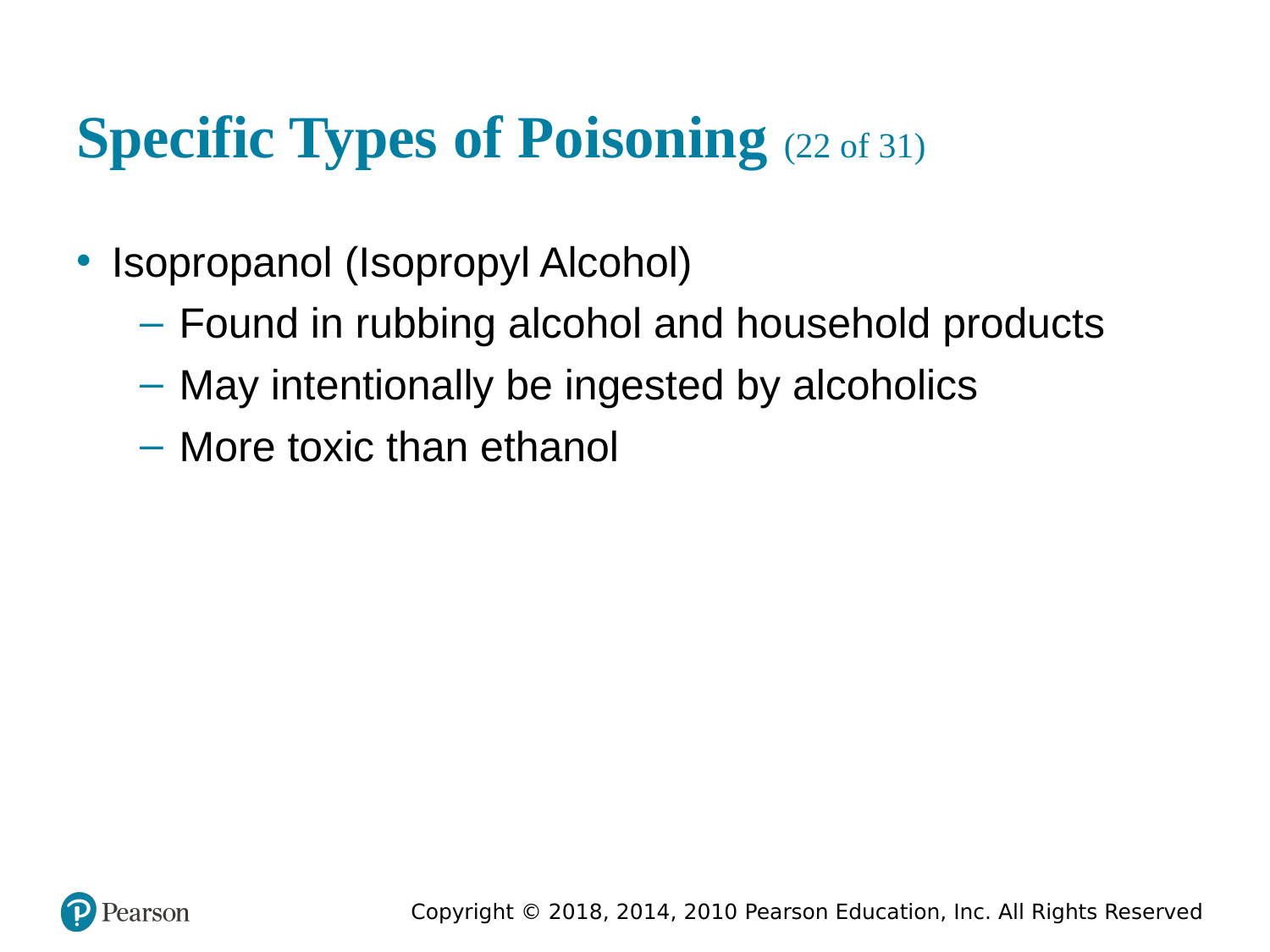

# Specific Types of Poisoning (22 of 31)
Isopropanol (Isopropyl Alcohol)
Found in rubbing alcohol and household products
May intentionally be ingested by alcoholics
More toxic than ethanol